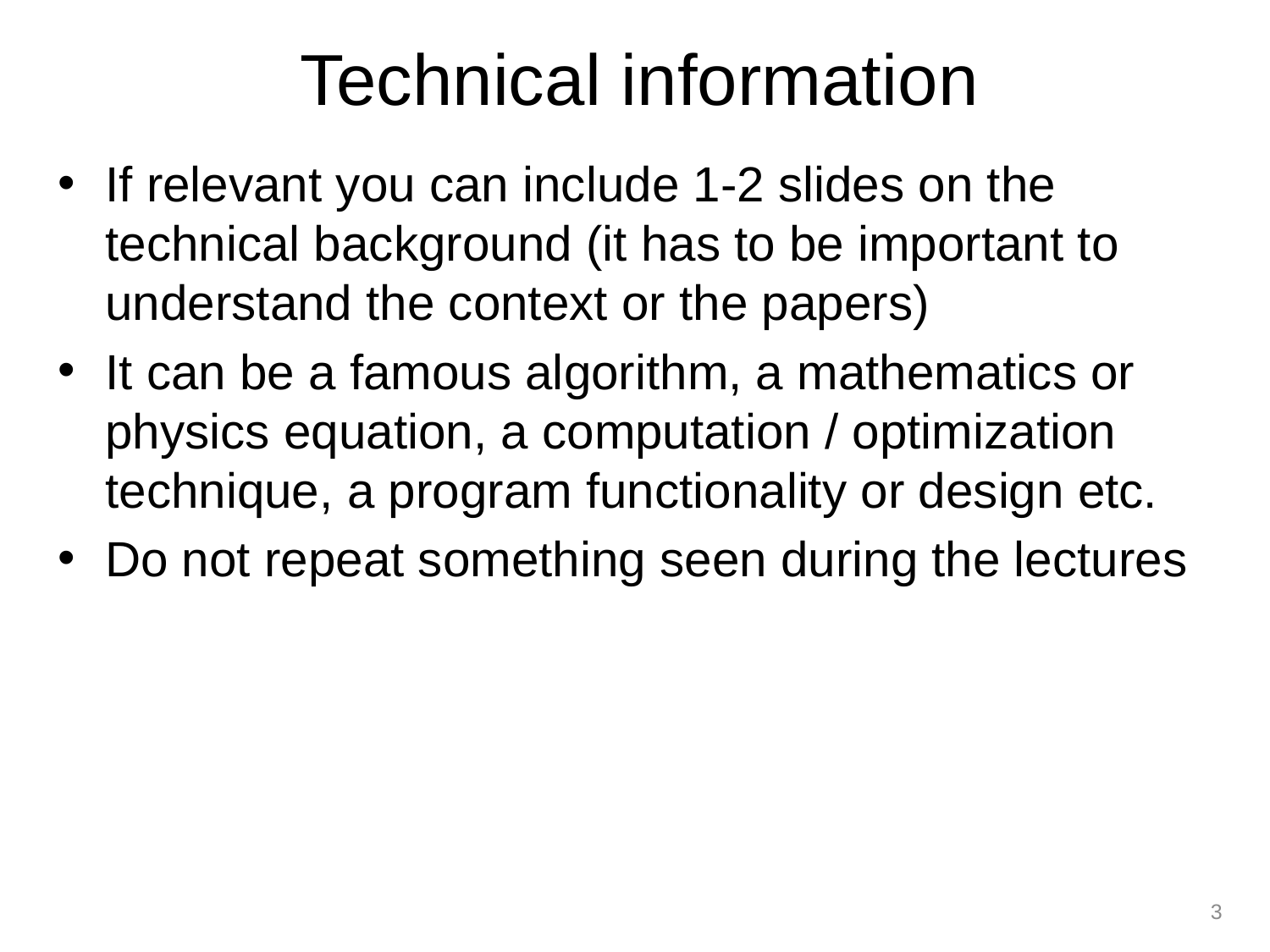

# Technical information
If relevant you can include 1-2 slides on the technical background (it has to be important to understand the context or the papers)
It can be a famous algorithm, a mathematics or physics equation, a computation / optimization technique, a program functionality or design etc.
Do not repeat something seen during the lectures
3